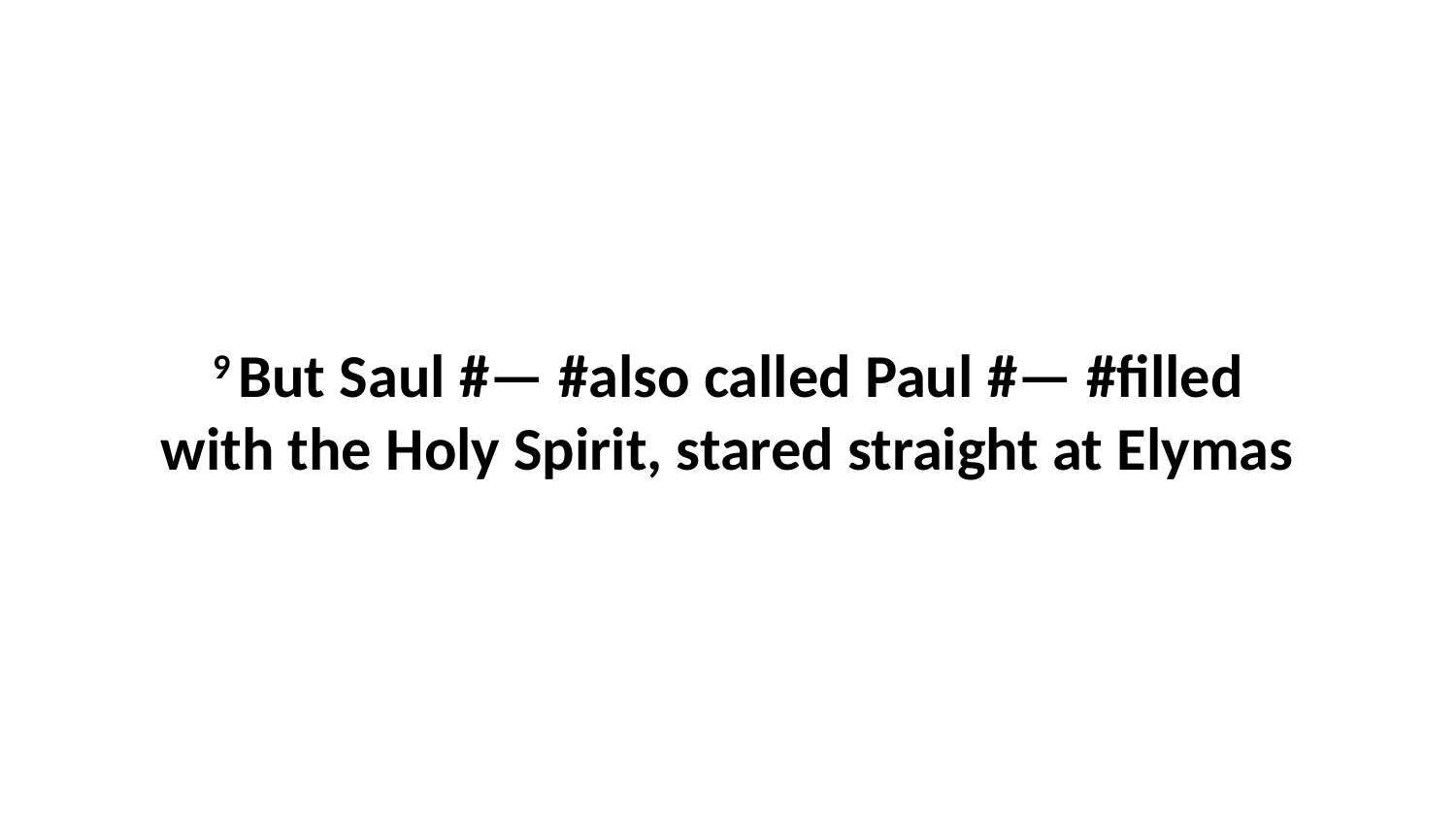

9 But Saul #— #also called Paul #— #filled with the Holy Spirit, stared straight at Elymas